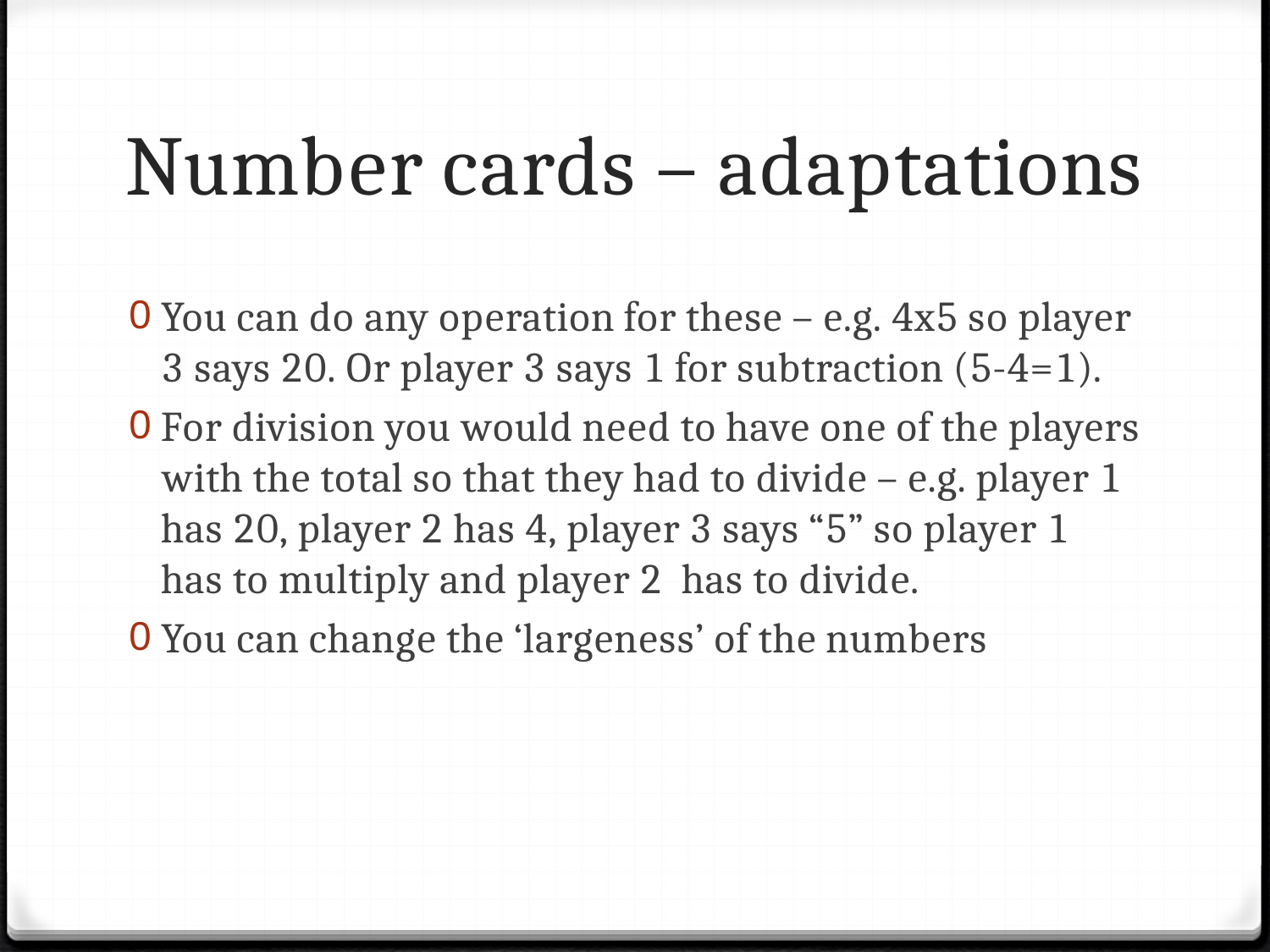

# Number cards – adaptations
You can do any operation for these – e.g. 4x5 so player 3 says 20. Or player 3 says 1 for subtraction (5-4=1).
For division you would need to have one of the players with the total so that they had to divide – e.g. player 1 has 20, player 2 has 4, player 3 says “5” so player 1 has to multiply and player 2  has to divide.
You can change the ‘largeness’ of the numbers